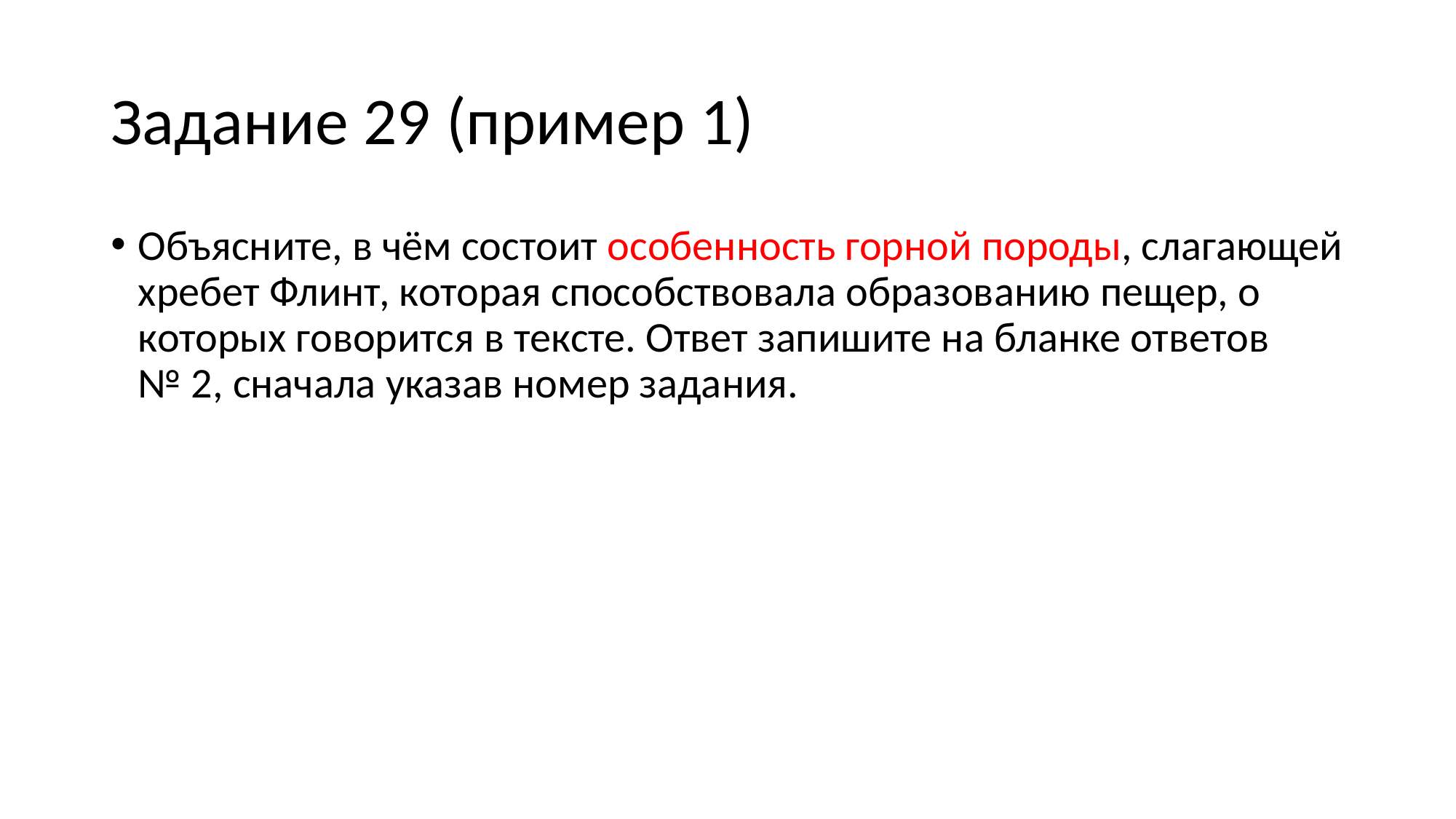

# Задание 29 (пример 1)
Объясните, в чём состоит особенность горной породы, слагающей хребет Флинт, которая способствовала образованию пещер, о которых говорится в тексте. Ответ запишите на бланке ответов     № 2, сначала указав номер задания.